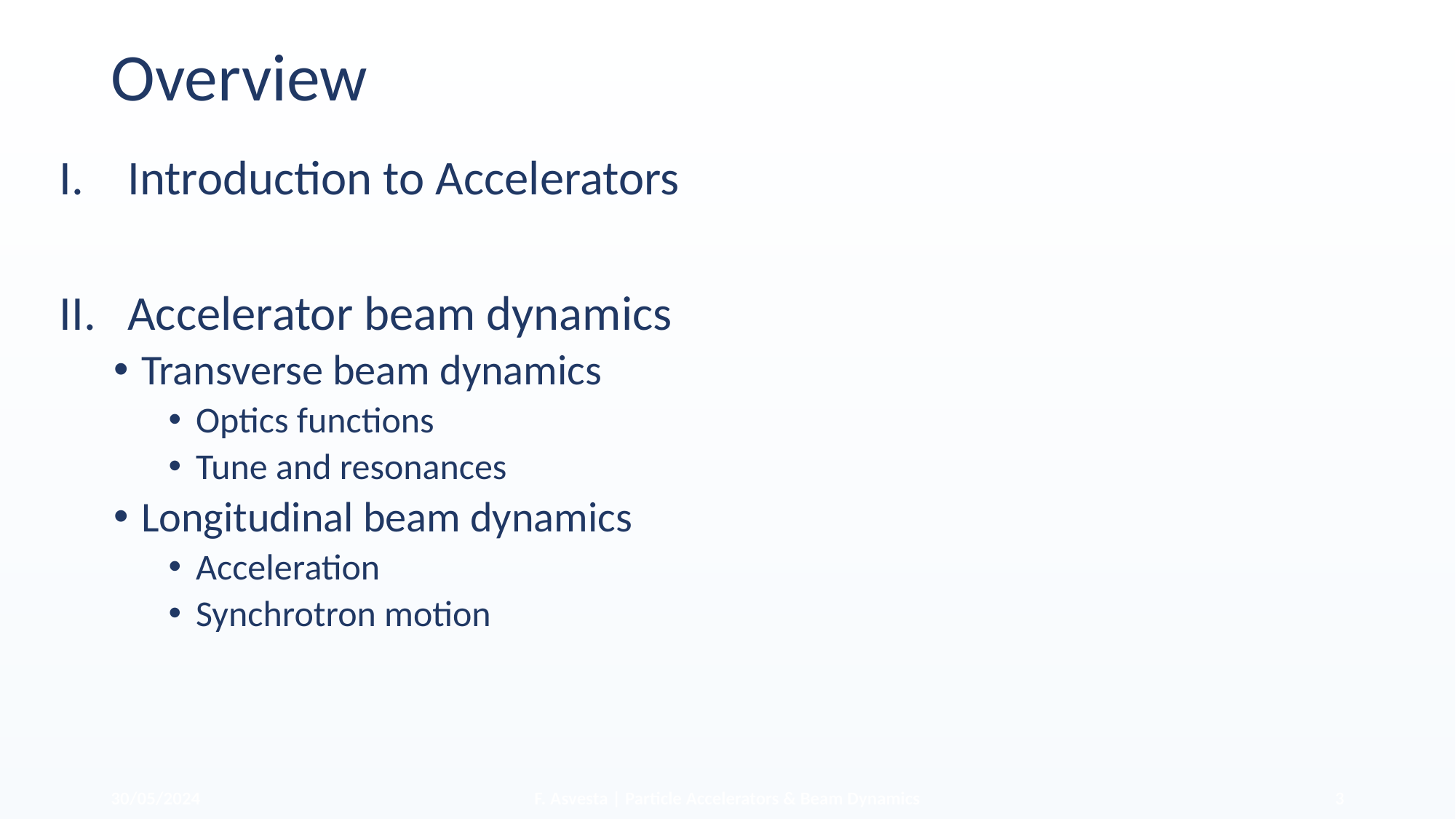

# Overview
Introduction to Accelerators

Accelerator beam dynamics
Transverse beam dynamics
Optics functions
Tune and resonances
Longitudinal beam dynamics
Acceleration
Synchrotron motion

30/05/2024
F. Asvesta | Particle Accelerators & Beam Dynamics
3